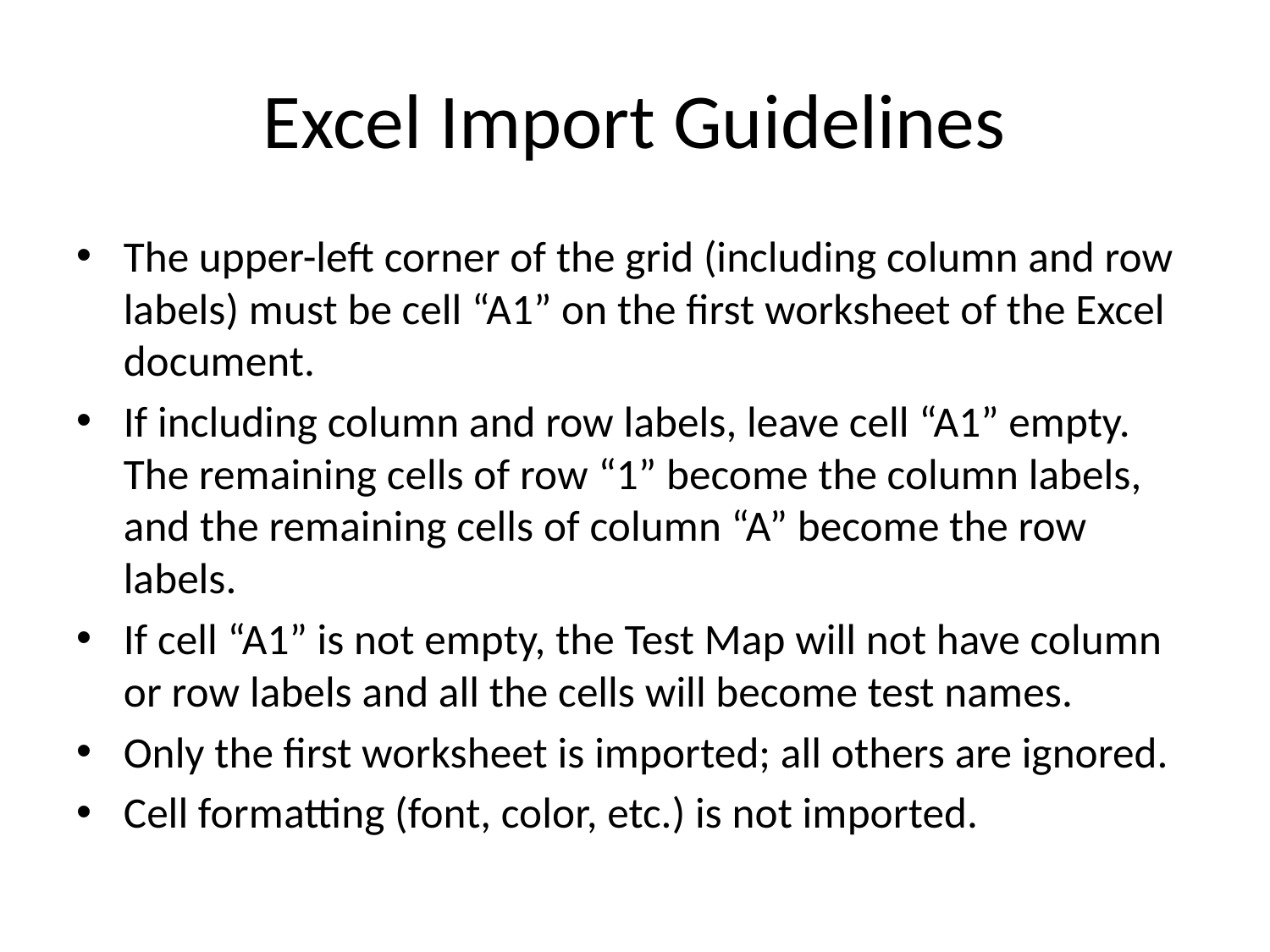

# Excel Import Guidelines
The upper-left corner of the grid (including column and row labels) must be cell “A1” on the first worksheet of the Excel document.
If including column and row labels, leave cell “A1” empty. The remaining cells of row “1” become the column labels, and the remaining cells of column “A” become the row labels.
If cell “A1” is not empty, the Test Map will not have column or row labels and all the cells will become test names.
Only the first worksheet is imported; all others are ignored.
Cell formatting (font, color, etc.) is not imported.